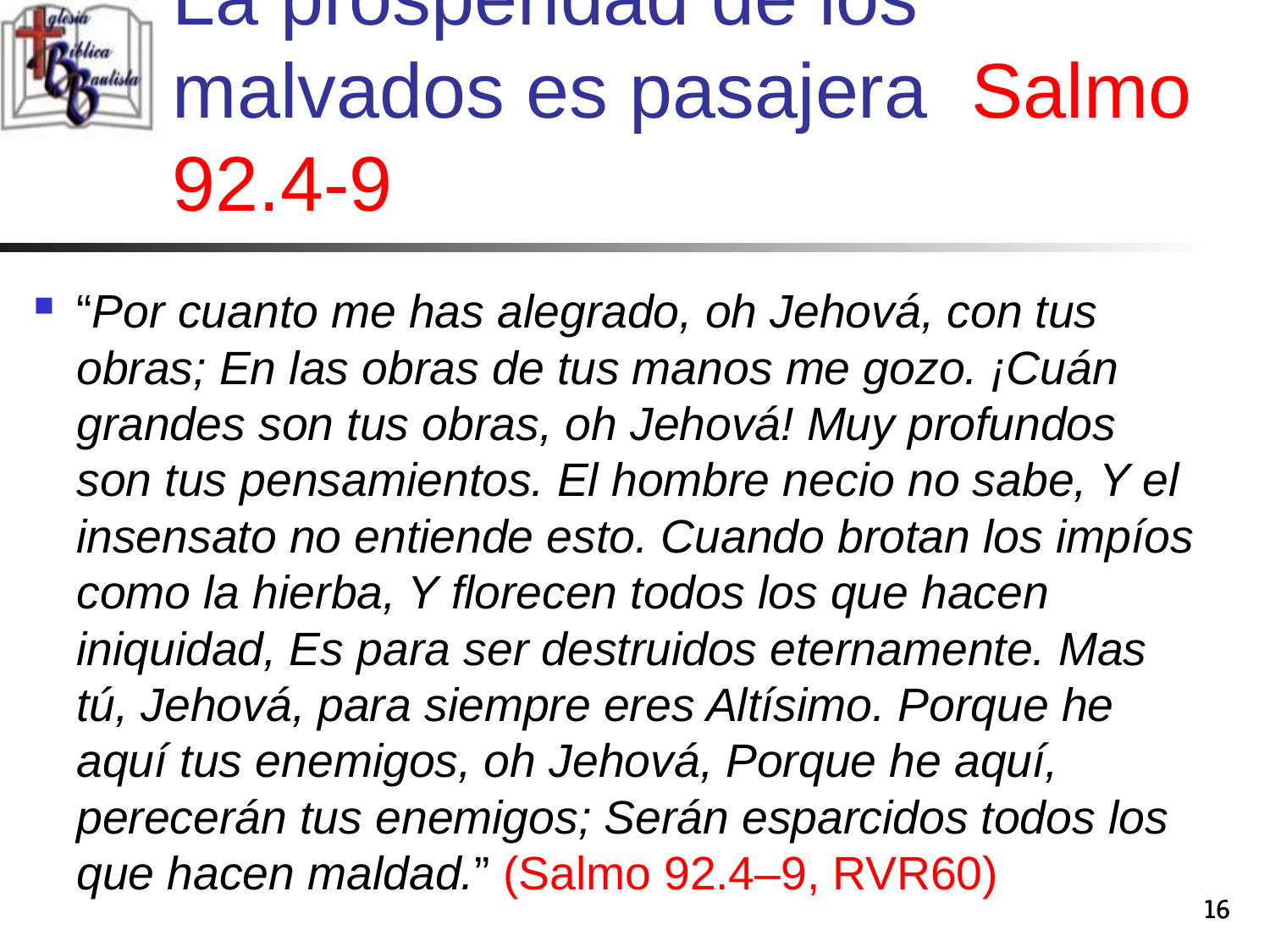

# La prosperidad de los malvados es pasajera  Salmo 92.4-9
“Por cuanto me has alegrado, oh Jehová, con tus obras; En las obras de tus manos me gozo. ¡Cuán grandes son tus obras, oh Jehová! Muy profundos son tus pensamientos. El hombre necio no sabe, Y el insensato no entiende esto. Cuando brotan los impíos como la hierba, Y florecen todos los que hacen iniquidad, Es para ser destruidos eternamente. Mas tú, Jehová, para siempre eres Altísimo. Porque he aquí tus enemigos, oh Jehová, Porque he aquí, perecerán tus enemigos; Serán esparcidos todos los que hacen maldad.” (Salmo 92.4–9, RVR60)

16
16